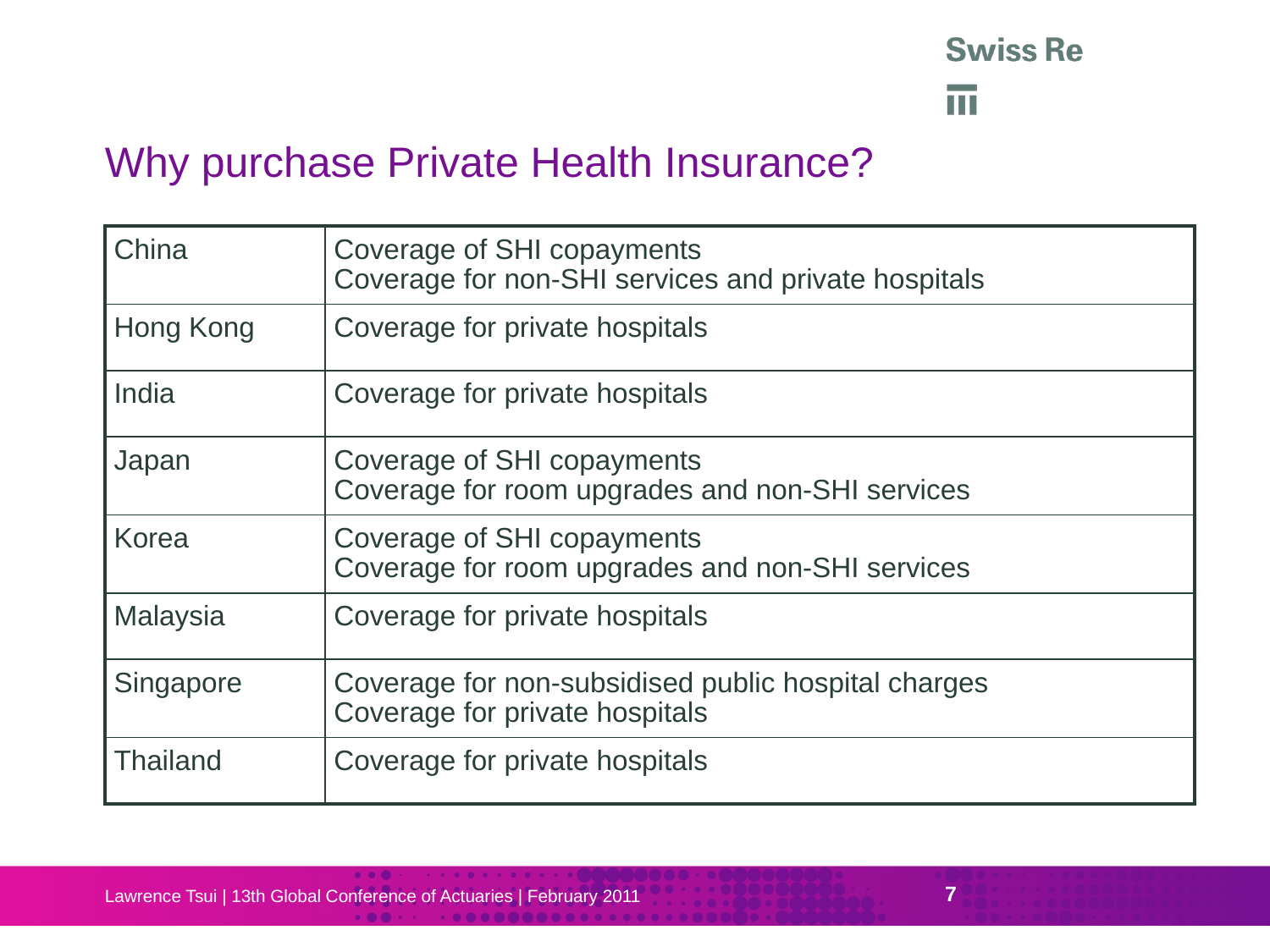

# Why purchase Private Health Insurance?
| China | Coverage of SHI copayments Coverage for non-SHI services and private hospitals |
| --- | --- |
| Hong Kong | Coverage for private hospitals |
| India | Coverage for private hospitals |
| Japan | Coverage of SHI copayments Coverage for room upgrades and non-SHI services |
| Korea | Coverage of SHI copayments Coverage for room upgrades and non-SHI services |
| Malaysia | Coverage for private hospitals |
| Singapore | Coverage for non-subsidised public hospital charges Coverage for private hospitals |
| Thailand | Coverage for private hospitals |
7